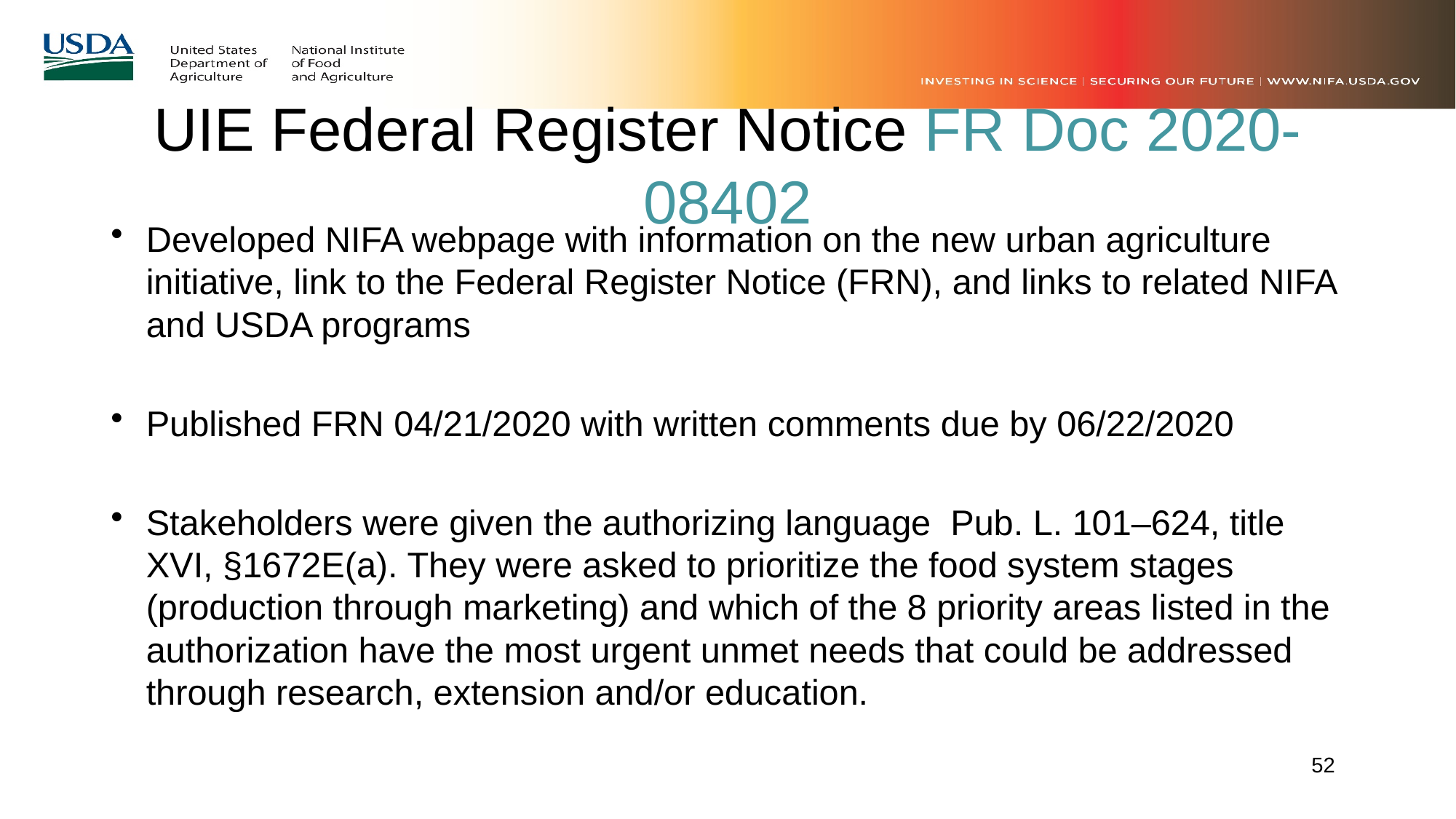

# UIE Federal Register Notice FR Doc 2020-08402
Developed NIFA webpage with information on the new urban agriculture initiative, link to the Federal Register Notice (FRN), and links to related NIFA and USDA programs

Published FRN 04/21/2020 with written comments due by 06/22/2020

Stakeholders were given the authorizing language  Pub. L. 101–624, title XVI, §1672E(a). They were asked to prioritize the food system stages (production through marketing) and which of the 8 priority areas listed in the authorization have the most urgent unmet needs that could be addressed through research, extension and/or education.
52